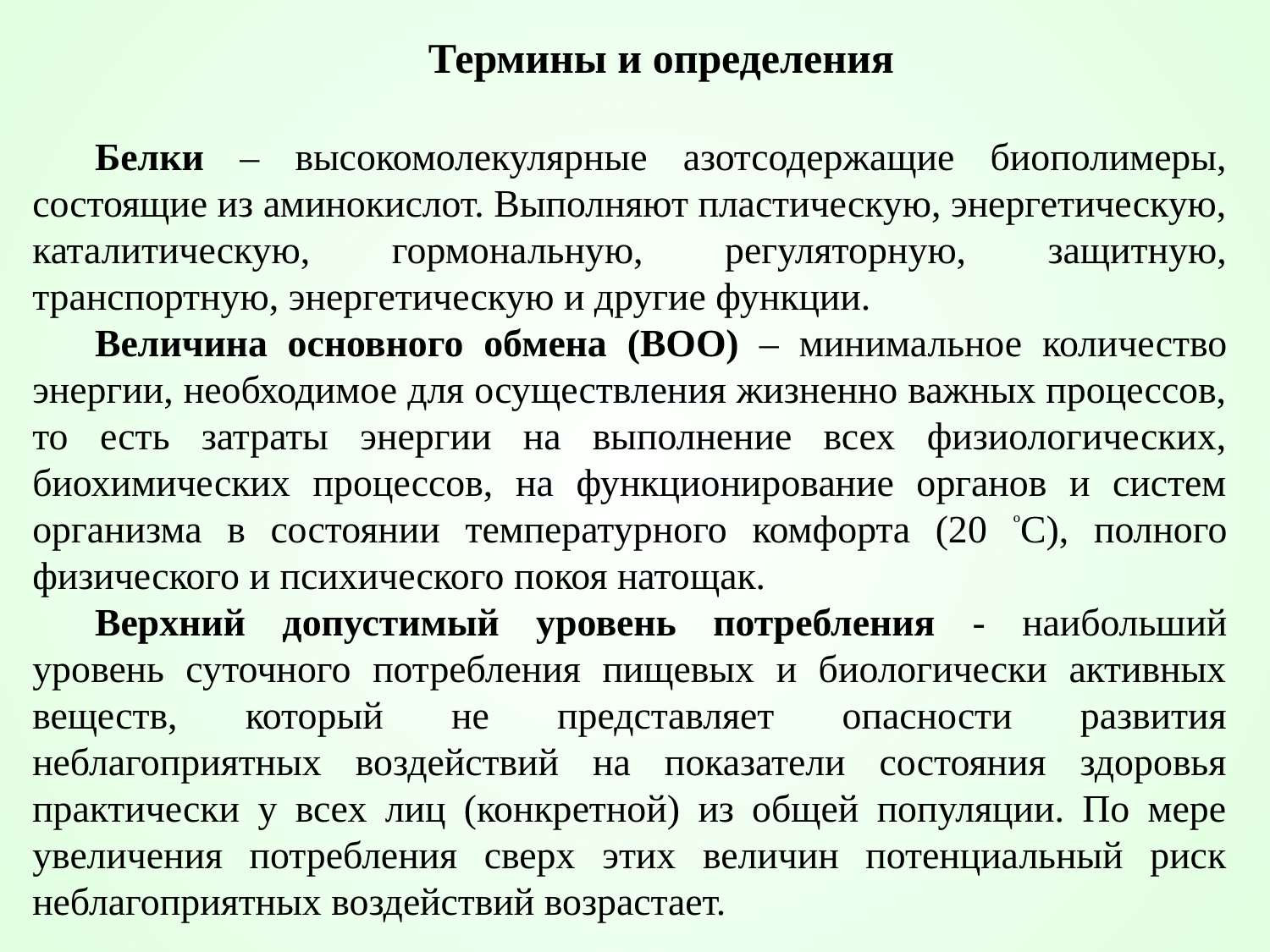

Термины и определения

Белки – высокомолекулярные азотсодержащие биополимеры, состоящие из аминокислот. Выполняют пластическую, энергетическую, каталитическую, гормональную, регуляторную, защитную, транспортную, энергетическую и другие функции.
Величина основного обмена (ВОО) – минимальное количество энергии, необходимое для осуществления жизненно важных процессов, то есть затраты энергии на выполнение всех физиологических, биохимических процессов, на функционирование органов и систем организма в состоянии температурного комфорта (20 ºС), полного физического и психического покоя натощак.
Верхний допустимый уровень потребления - наибольший уровень суточного потребления пищевых и биологически активных веществ, который не представляет опасности развития неблагоприятных воздействий на показатели состояния здоровья практически у всех лиц (конкретной) из общей популяции. По мере увеличения потребления сверх этих величин потенциальный риск неблагоприятных воздействий возрастает.